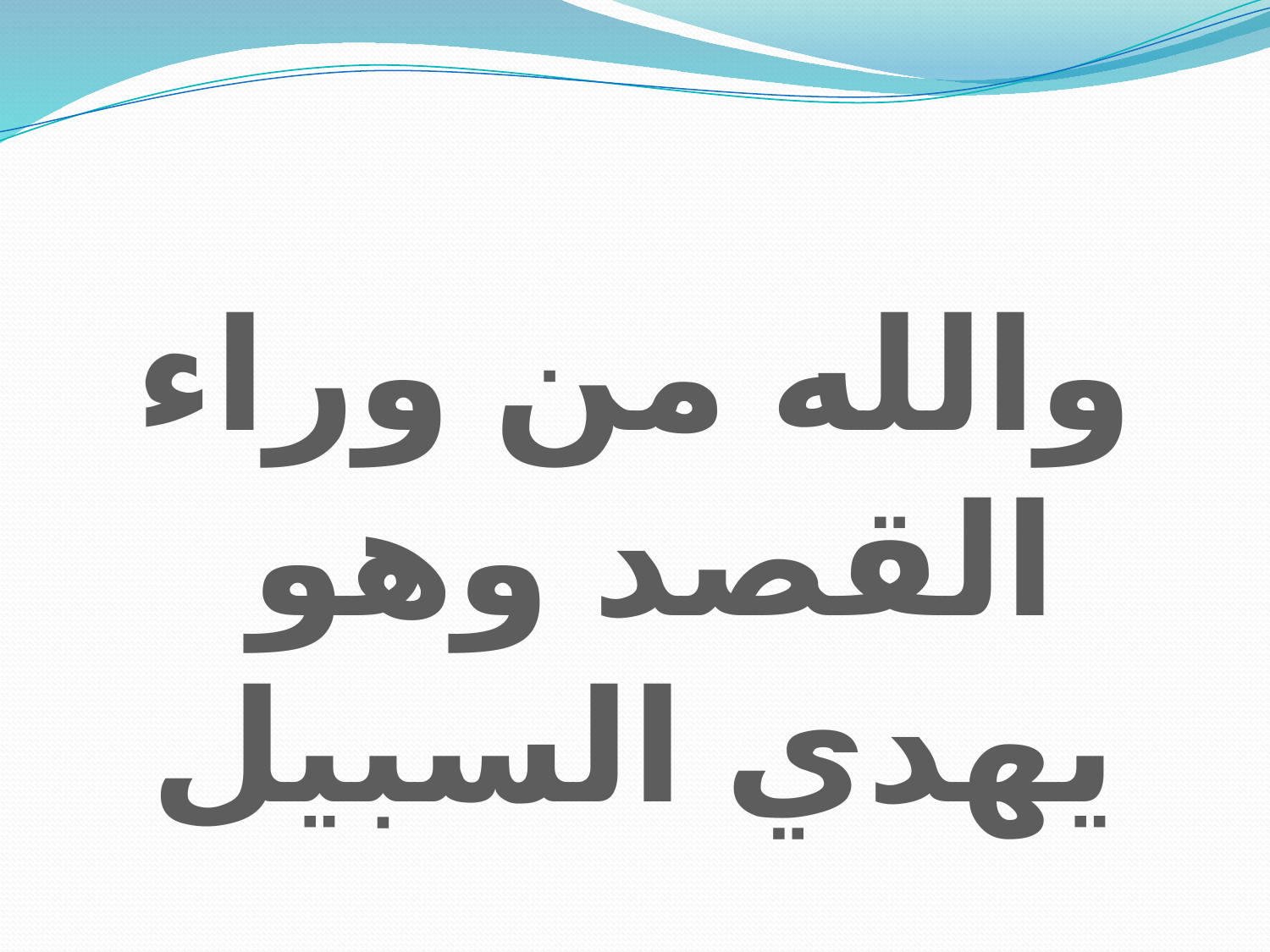

والله من وراء القصد وهو يهدي السبيل